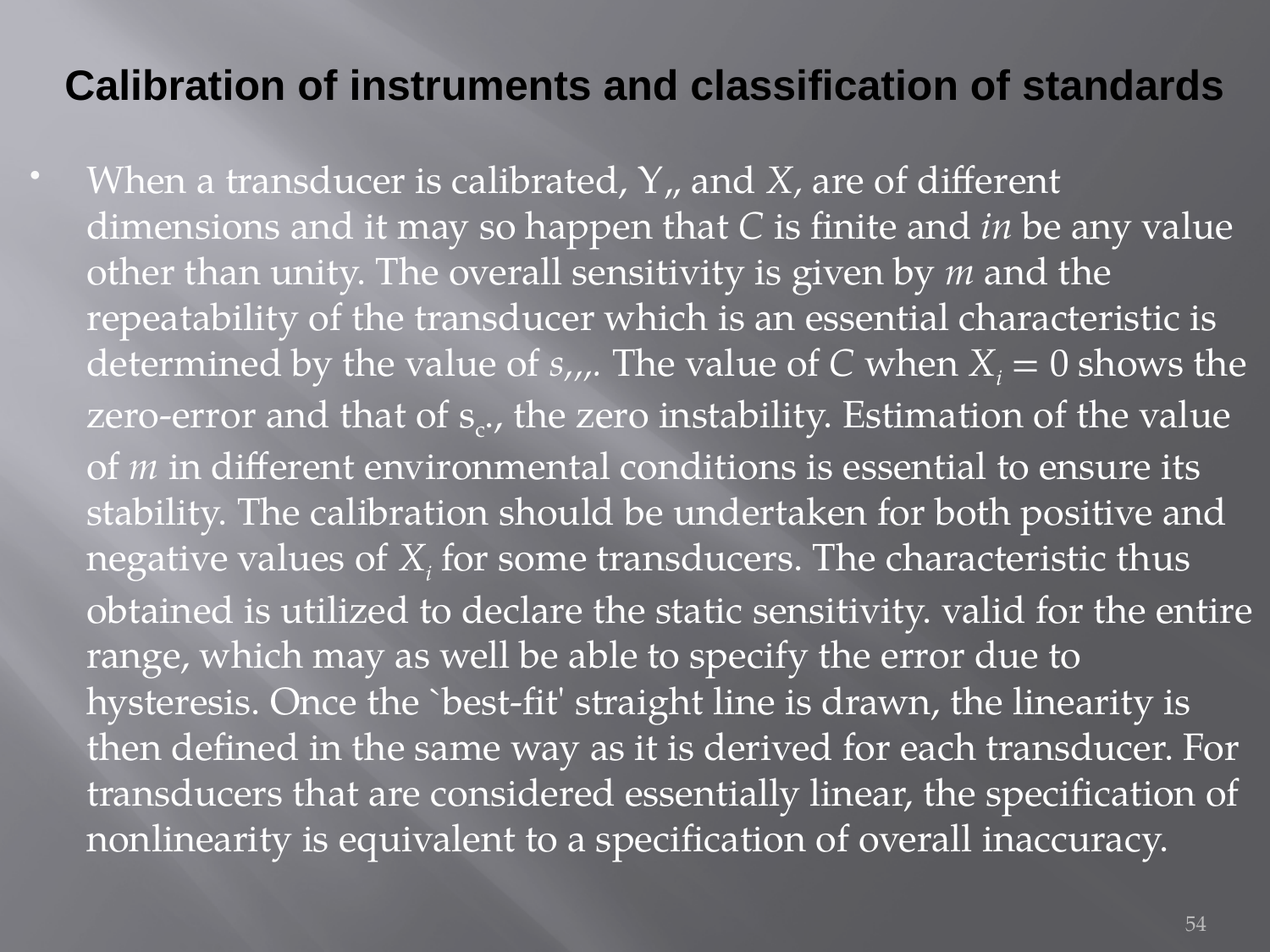

# Calibration of instruments and classification of standards
When a transducer is calibrated, Y„ and X, are of different dimensions and it may so happen that C is finite and in be any value other than unity. The overall sensitivity is given by m and the repeatability of the transducer which is an essential characteristic is determined by the value of s,,,. The value of C when Xi = 0 shows the zero-error and that of sc., the zero instability. Estimation of the value of m in different environmental conditions is essential to ensure its stability. The calibration should be undertaken for both positive and negative values of Xi for some transducers. The characteristic thus obtained is utilized to declare the static sensitivity. valid for the entire range, which may as well be able to specify the error due to hysteresis. Once the `best-fit' straight line is drawn, the linearity is then defined in the same way as it is derived for each transducer. For transducers that are considered essentially linear, the specification of nonlinearity is equivalent to a specification of overall inaccuracy.

54